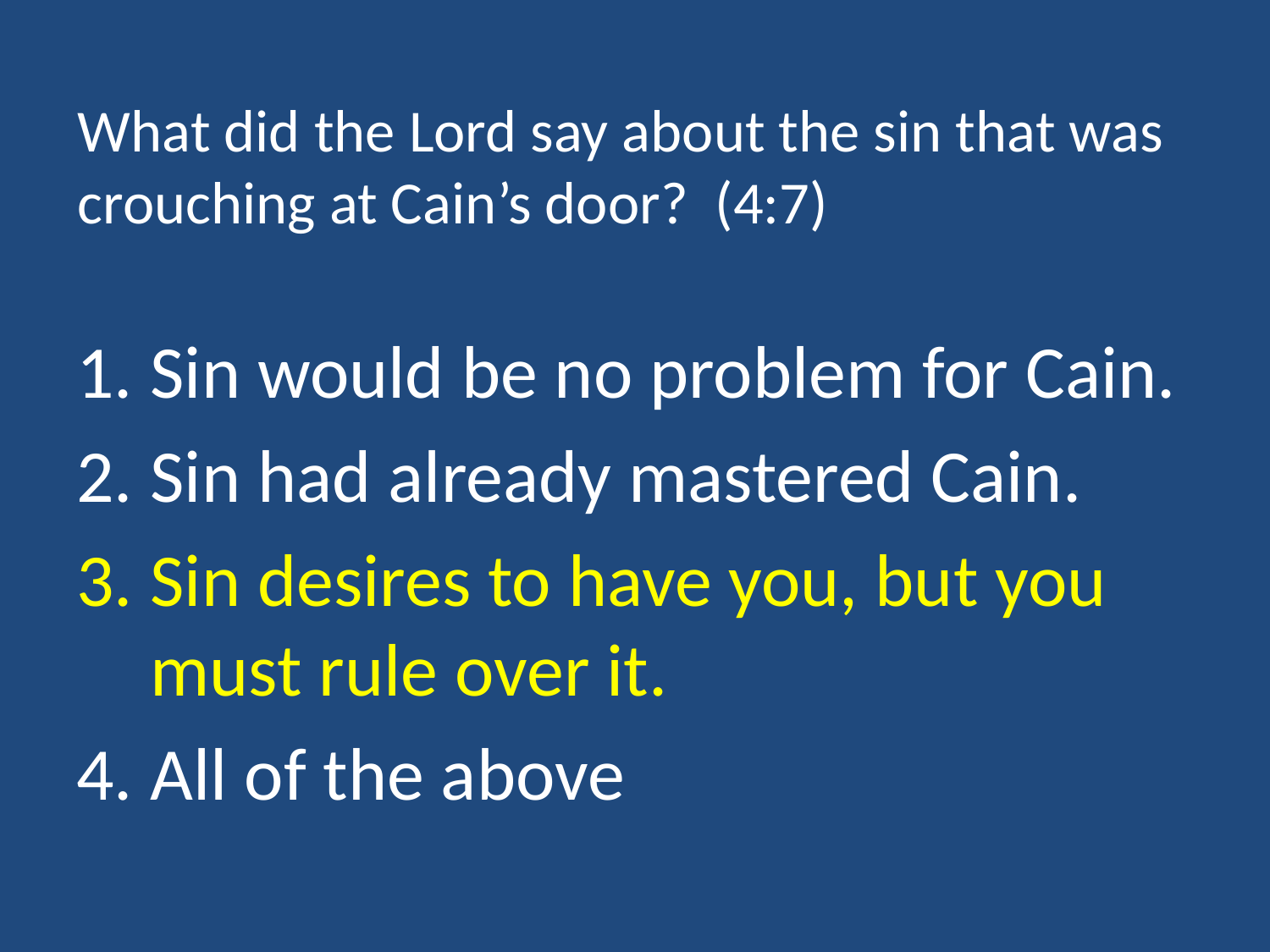

# What did the Lord say about the sin that was crouching at Cain’s door?  (4:7)
Sin would be no problem for Cain.
Sin had already mastered Cain.
Sin desires to have you, but you must rule over it.
All of the above